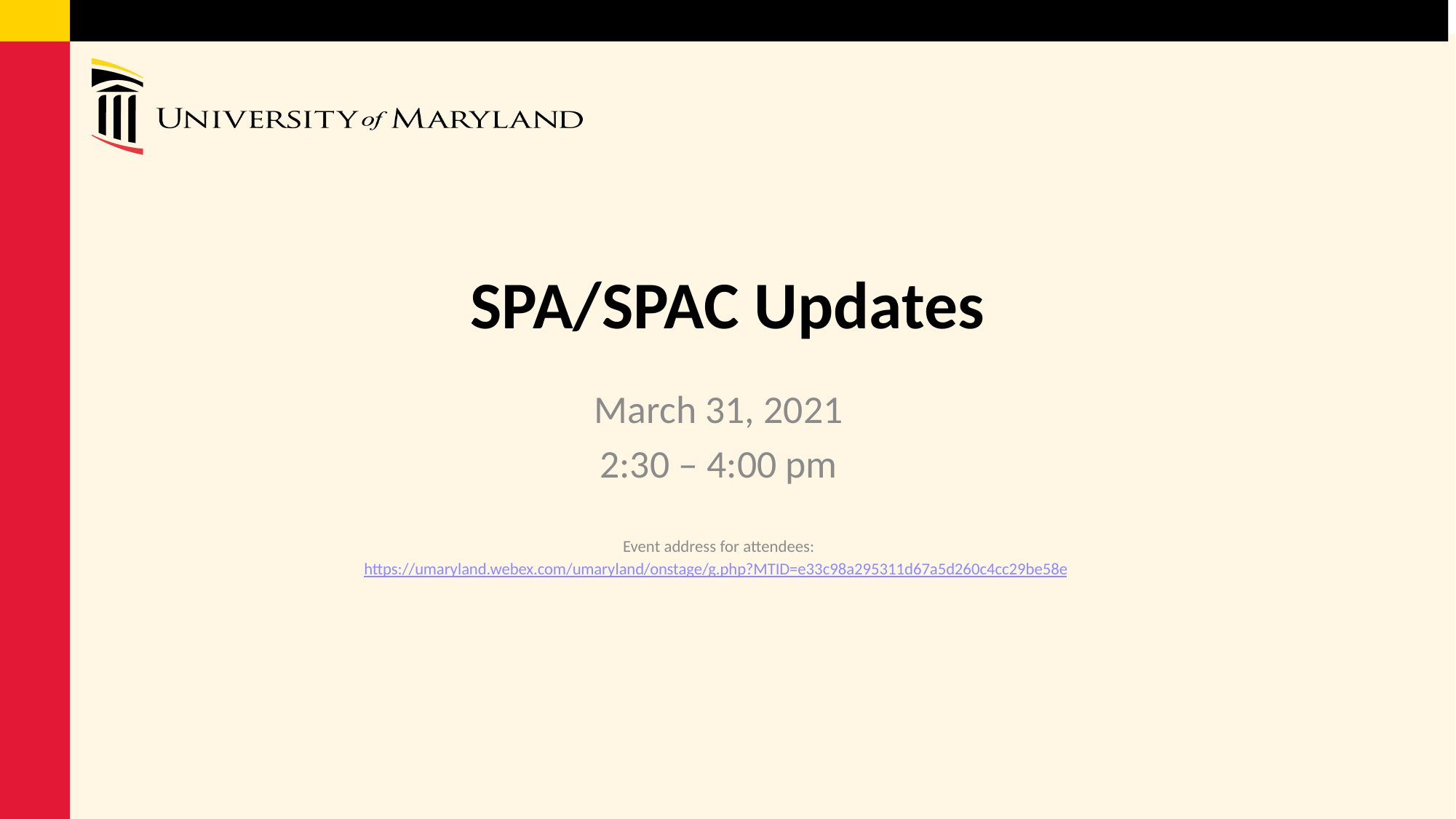

# SPA/SPAC Updates
March 31, 2021
2:30 – 4:00 pm

Event address for attendees:
https://umaryland.webex.com/umaryland/onstage/g.php?MTID=e33c98a295311d67a5d260c4cc29be58e